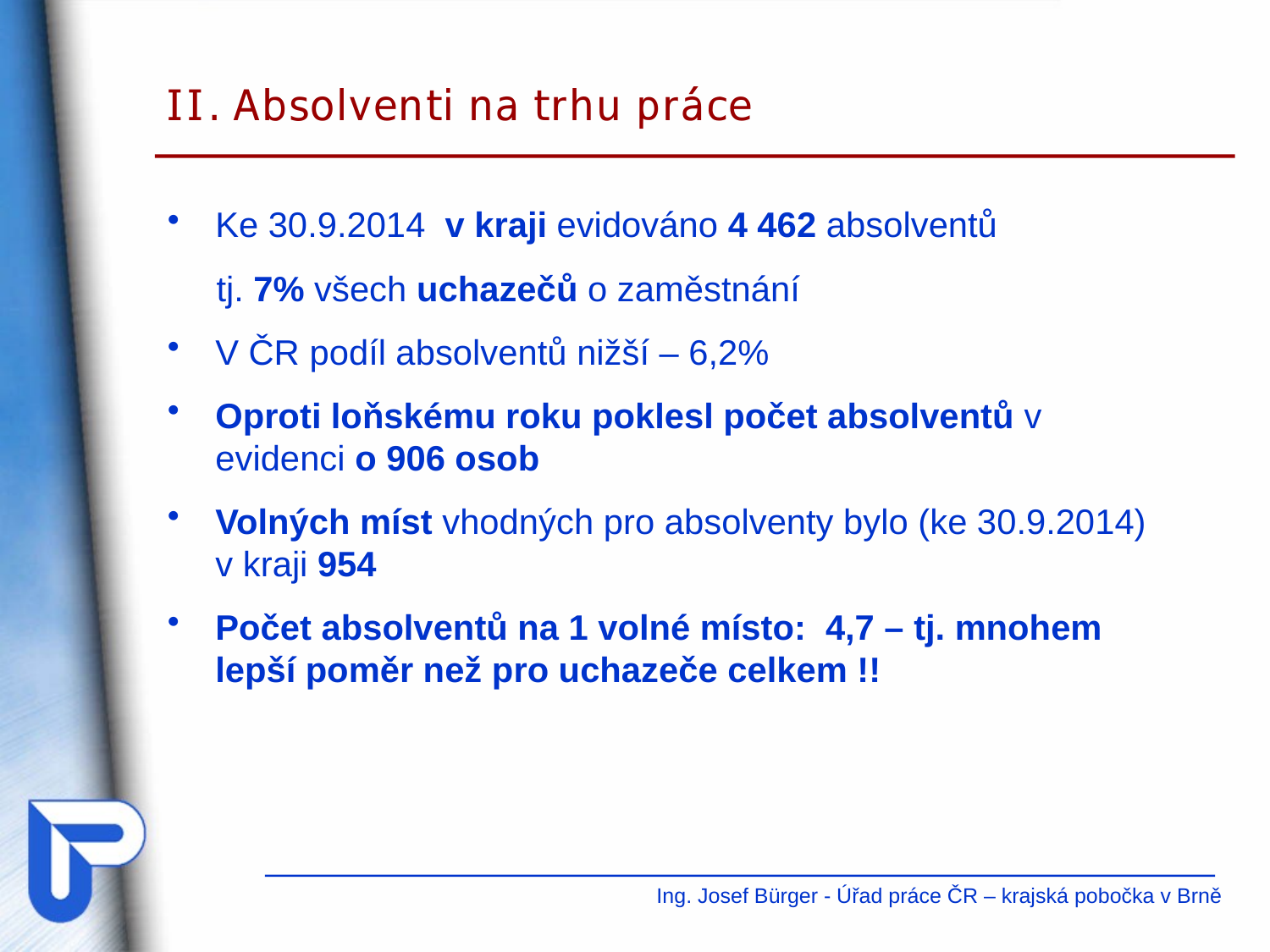

II. Absolventi na trhu práce

Ke 30.9.2014  v kraji evidováno 4 462 absolventů
     tj. 7% všech uchazečů o zaměstnání
V ČR podíl absolventů nižší – 6,2%
Oproti loňskému roku poklesl počet absolventů v evidenci o 906 osob
Volných míst vhodných pro absolventy bylo (ke 30.9.2014) v kraji 954
Počet absolventů na 1 volné místo:  4,7 – tj. mnohem lepší poměr než pro uchazeče celkem !!

Ing. Josef Bürger - Úřad práce ČR – krajská pobočka v Brně